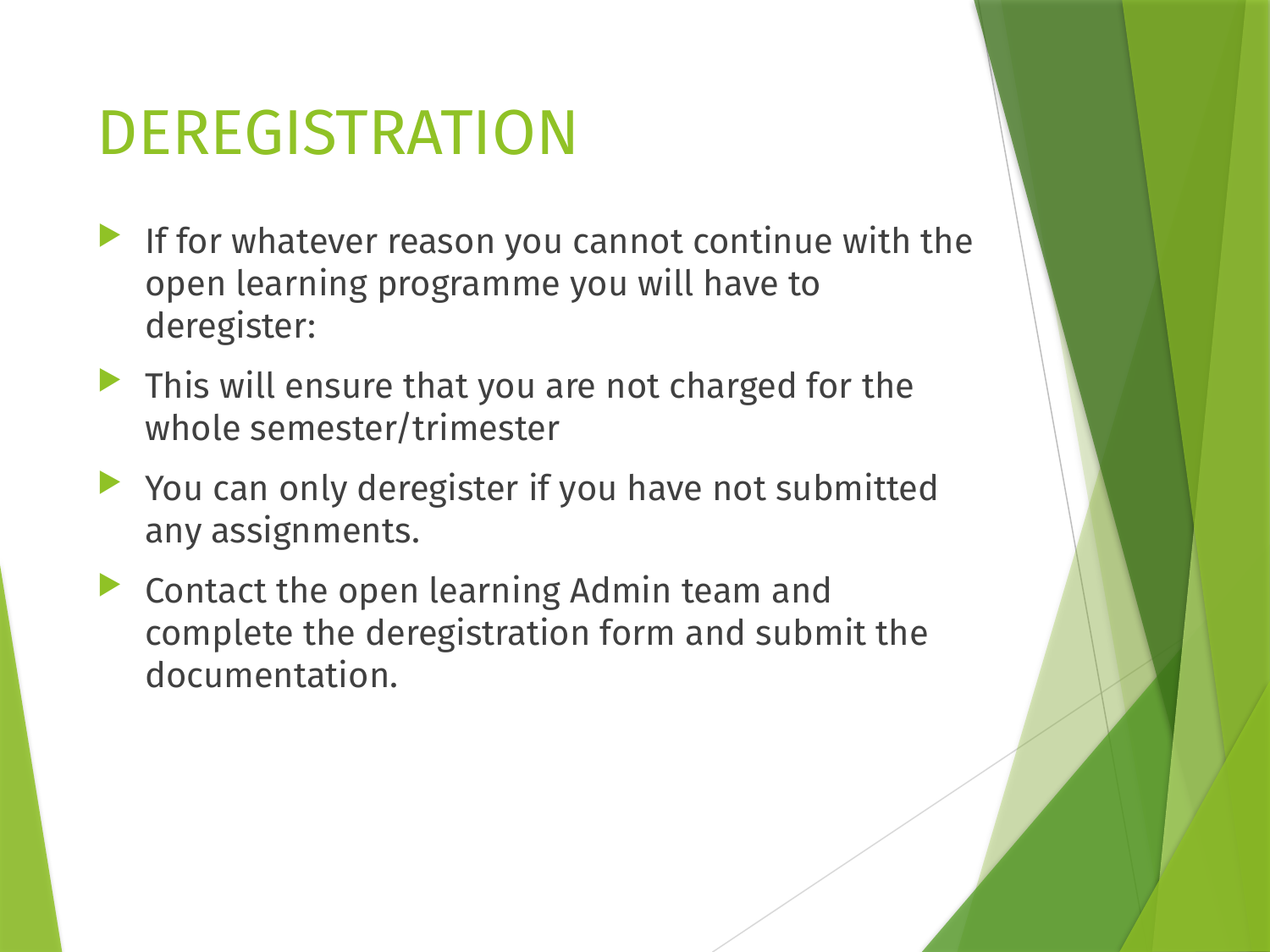

# DEREGISTRATION
If for whatever reason you cannot continue with the open learning programme you will have to deregister:
This will ensure that you are not charged for the whole semester/trimester
You can only deregister if you have not submitted any assignments.
Contact the open learning Admin team and complete the deregistration form and submit the documentation.